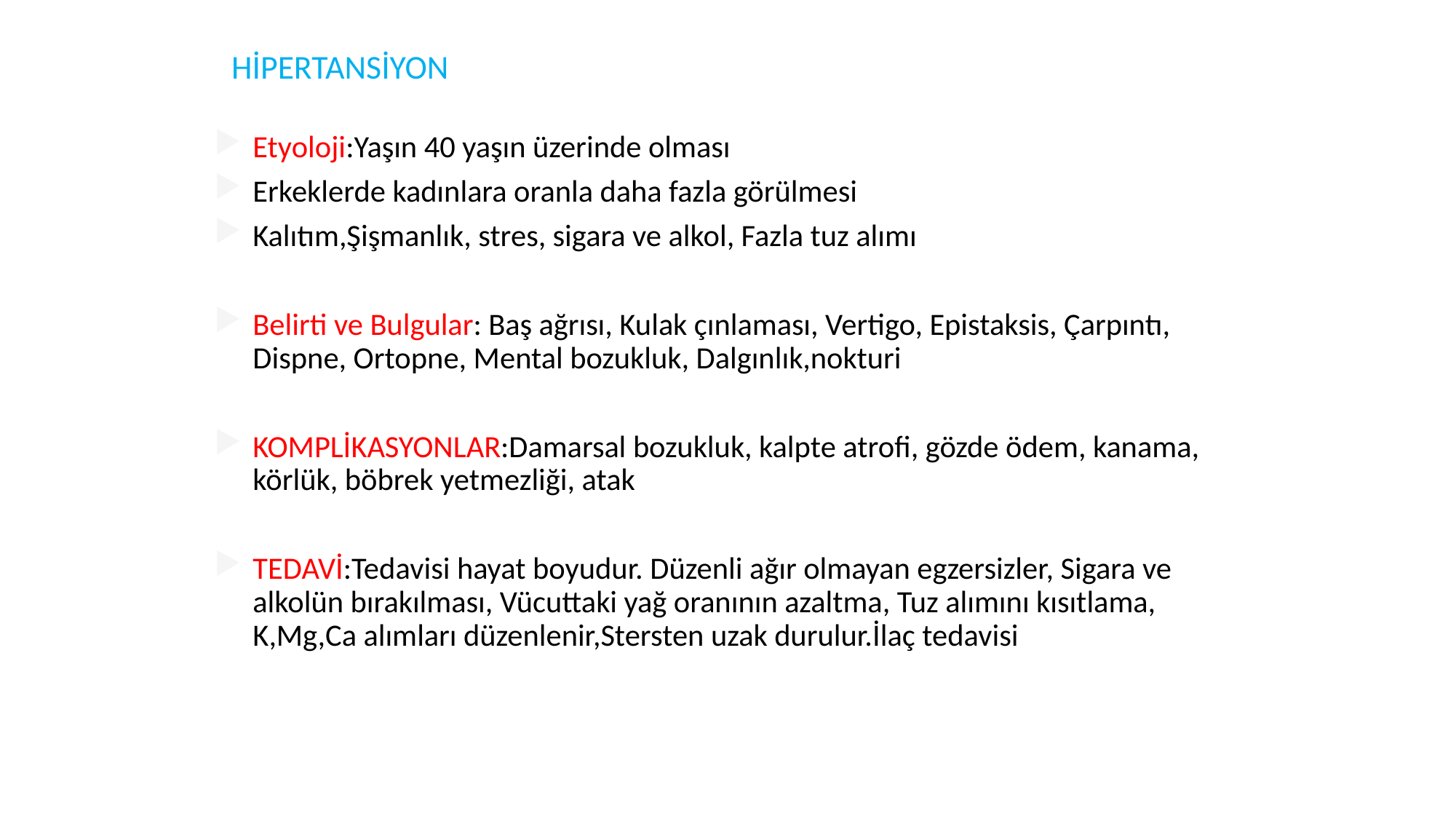

# HİPERTANSİYON
Etyoloji:Yaşın 40 yaşın üzerinde olması
Erkeklerde kadınlara oranla daha fazla görülmesi
Kalıtım,Şişmanlık, stres, sigara ve alkol, Fazla tuz alımı

Belirti ve Bulgular: Baş ağrısı, Kulak çınlaması, Vertigo, Epistaksis, Çarpıntı, Dispne, Ortopne, Mental bozukluk, Dalgınlık,nokturi

KOMPLİKASYONLAR:Damarsal bozukluk, kalpte atrofi, gözde ödem, kanama, körlük, böbrek yetmezliği, atak

TEDAVİ:Tedavisi hayat boyudur. Düzenli ağır olmayan egzersizler, Sigara ve alkolün bırakılması, Vücuttaki yağ oranının azaltma, Tuz alımını kısıtlama, K,Mg,Ca alımları düzenlenir,Stersten uzak durulur.İlaç tedavisi